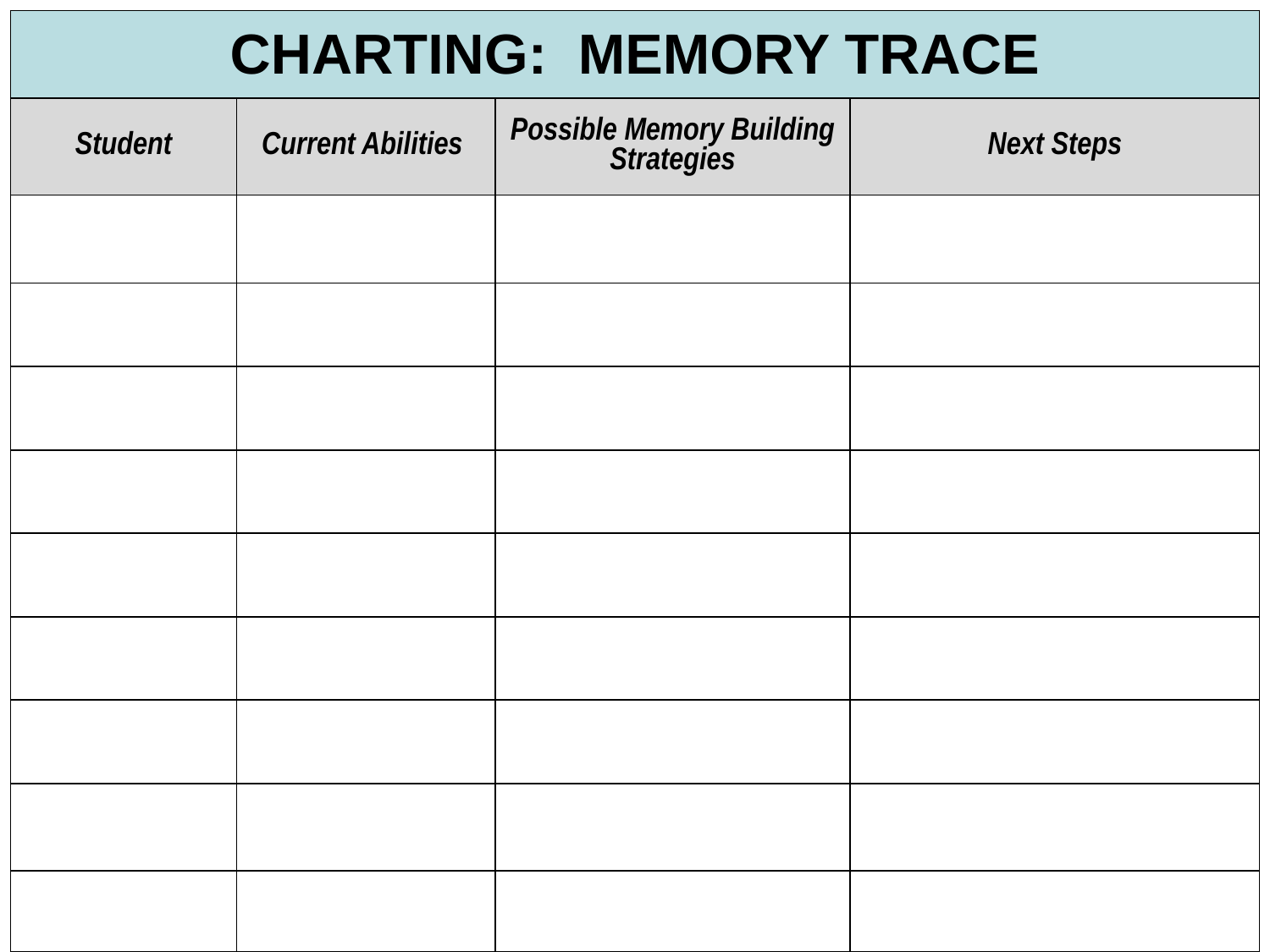

| CHARTING: MEMORY TRACE |  |  |  |
| --- | --- | --- | --- |
| Student | Current Abilities | Possible Memory Building Strategies | Next Steps |
|  |  |  |  |
|  |  |  |  |
|  |  |  |  |
|  |  |  |  |
|  |  |  |  |
|  |  |  |  |
|  |  |  |  |
|  |  |  |  |
|  |  |  |  |